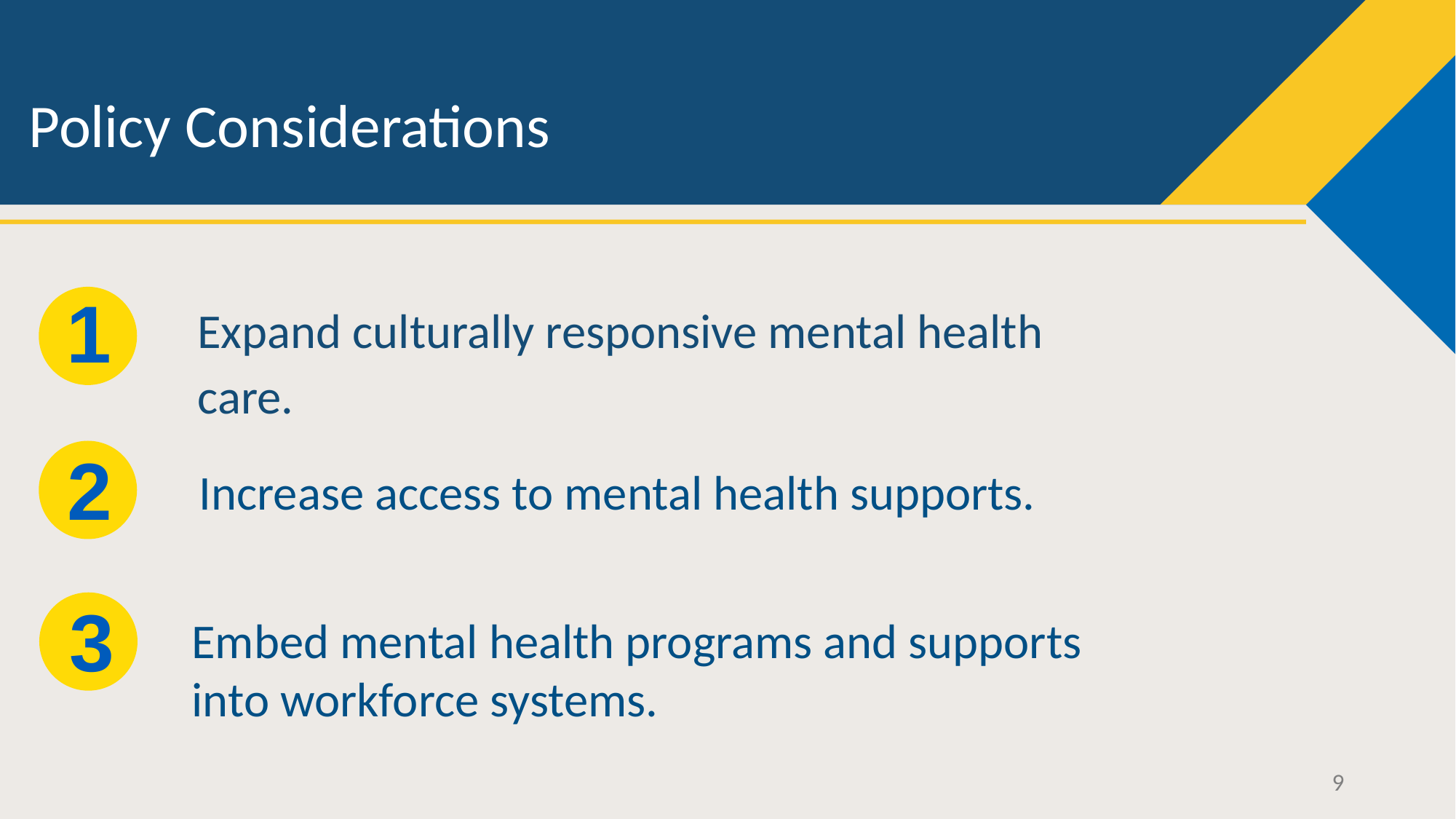

Policy Considerations
1

Expand culturally responsive mental health
care.

2

Increase access to mental health supports.

3

Embed mental health programs and supports into workforce systems.

9